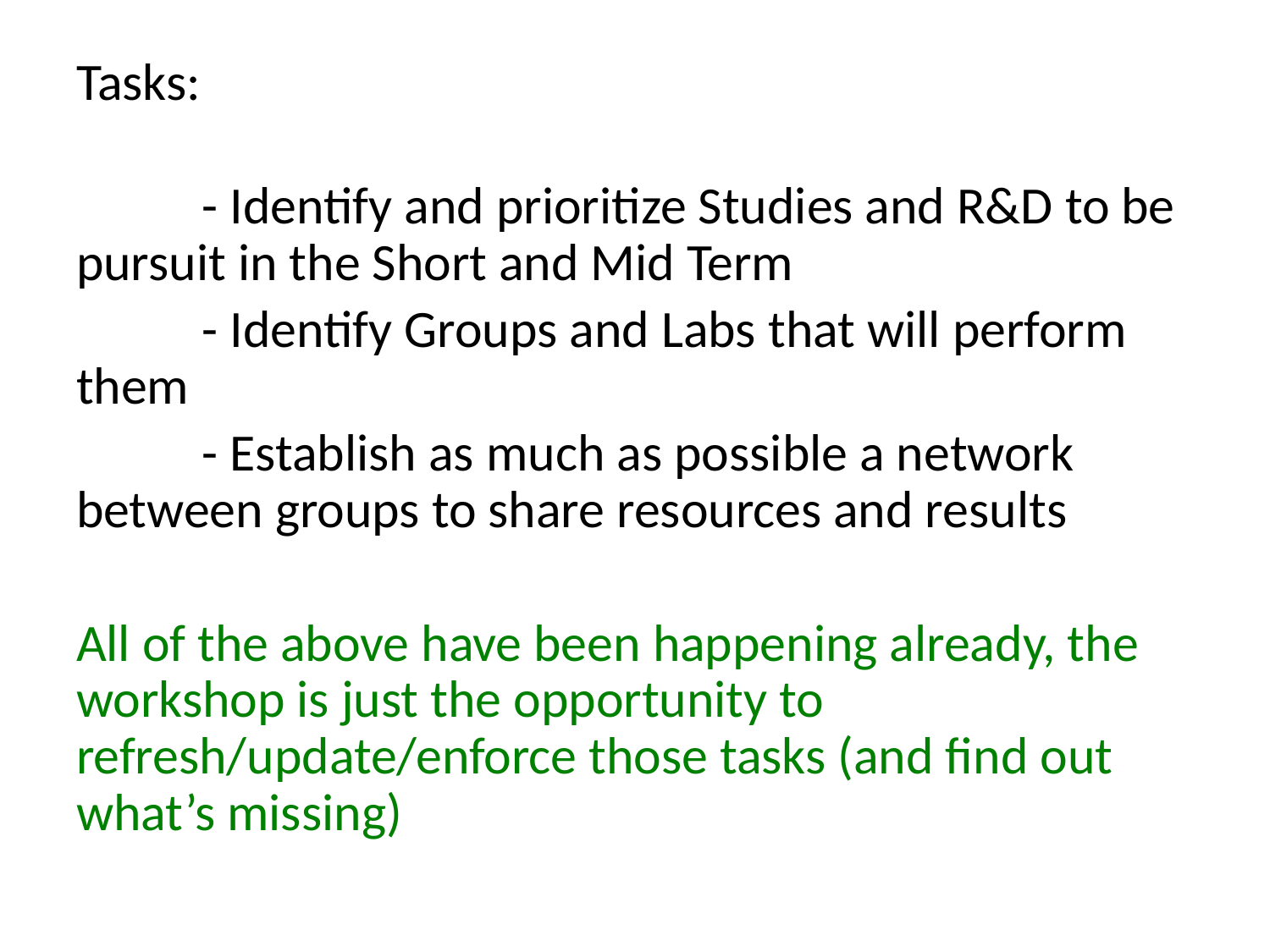

Tasks:
	- Identify and prioritize Studies and R&D to be pursuit in the Short and Mid Term
	- Identify Groups and Labs that will perform them
	- Establish as much as possible a network between groups to share resources and results

All of the above have been happening already, the workshop is just the opportunity to refresh/update/enforce those tasks (and find out what’s missing)